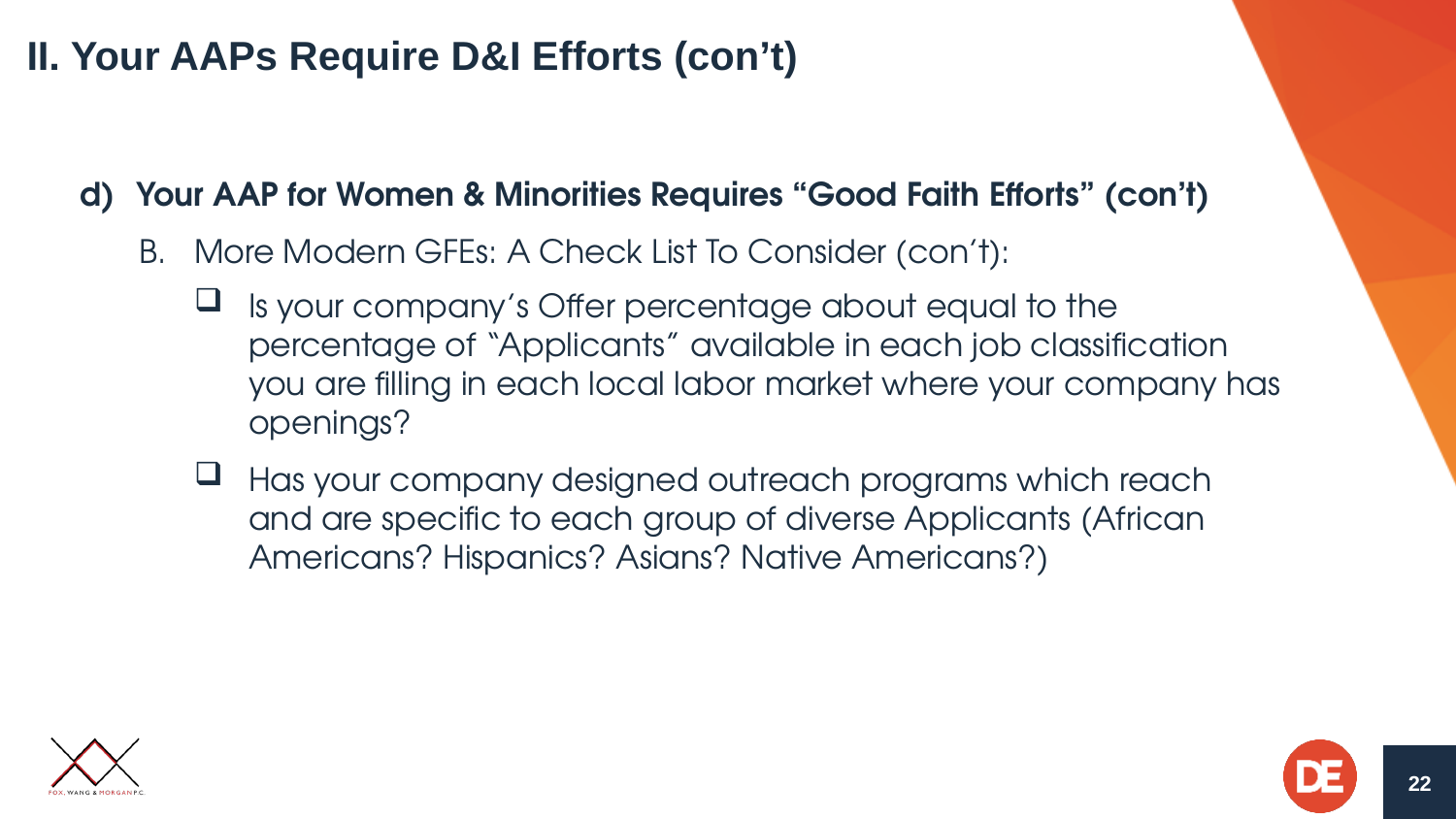

# II. Your AAPs Require D&I Efforts (con’t)
Your AAP for Women & Minorities Requires “Good Faith Efforts” (con’t)
More Modern GFEs: A Check List To Consider (con’t):
Is your company’s Offer percentage about equal to the percentage of “Applicants” available in each job classification you are filling in each local labor market where your company has openings?
Has your company designed outreach programs which reach and are specific to each group of diverse Applicants (African Americans? Hispanics? Asians? Native Americans?)
22